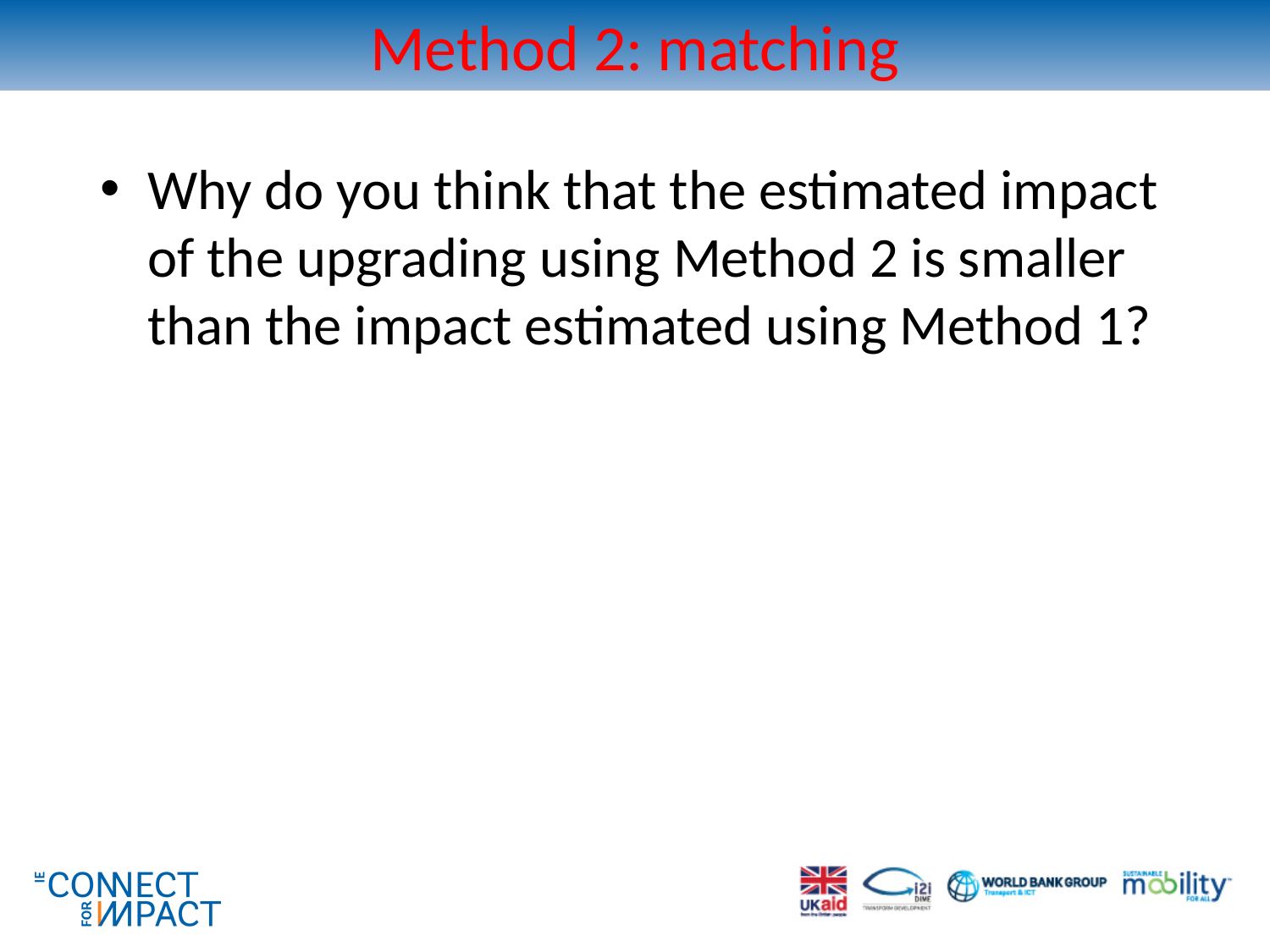

# Method 2: matching
Why do you think that the estimated impact of the upgrading using Method 2 is smaller than the impact estimated using Method 1?